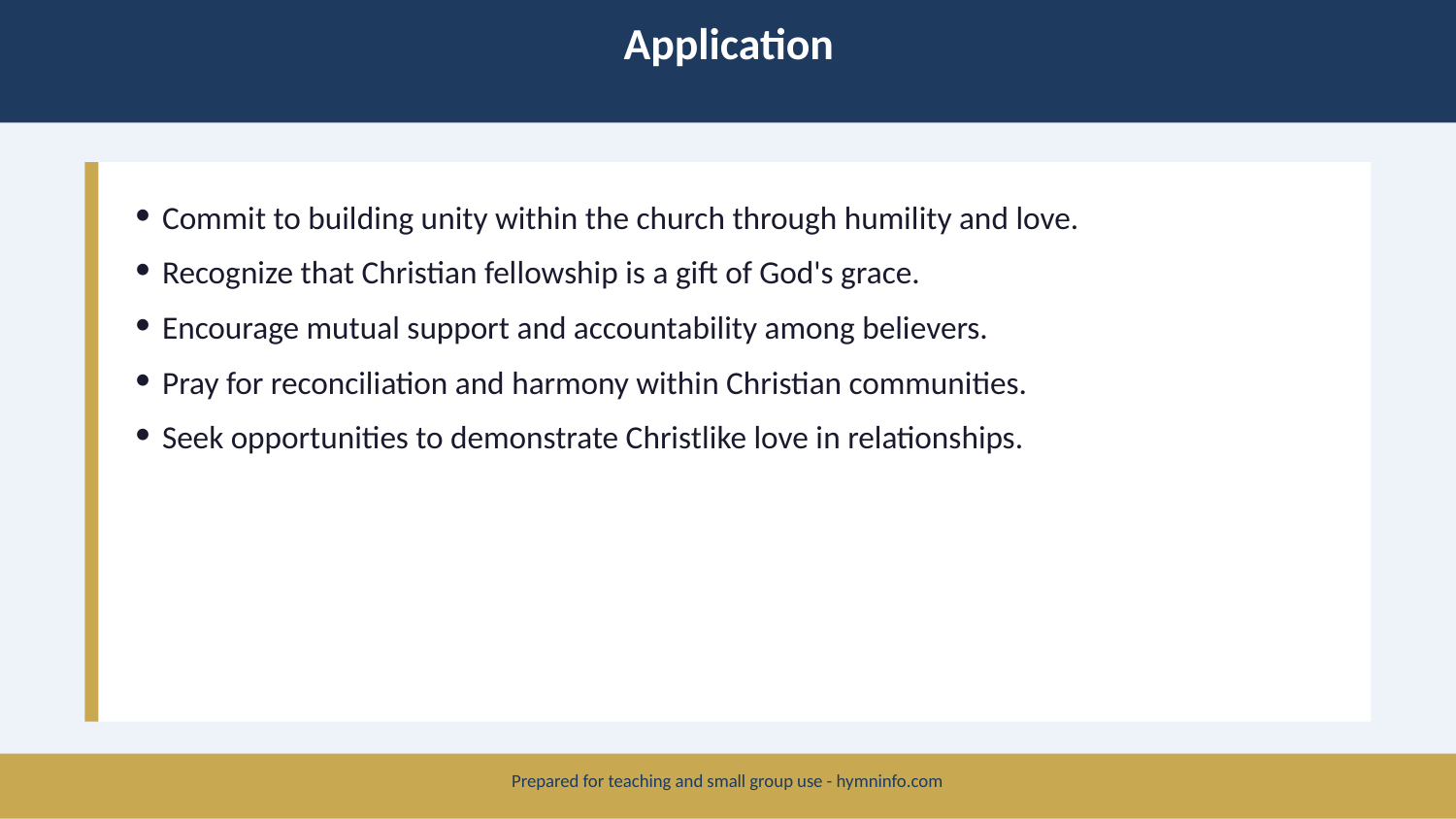

Application

Commit to building unity within the church through humility and love.
Recognize that Christian fellowship is a gift of God's grace.
Encourage mutual support and accountability among believers.
Pray for reconciliation and harmony within Christian communities.
Seek opportunities to demonstrate Christlike love in relationships.

Prepared for teaching and small group use - hymninfo.com